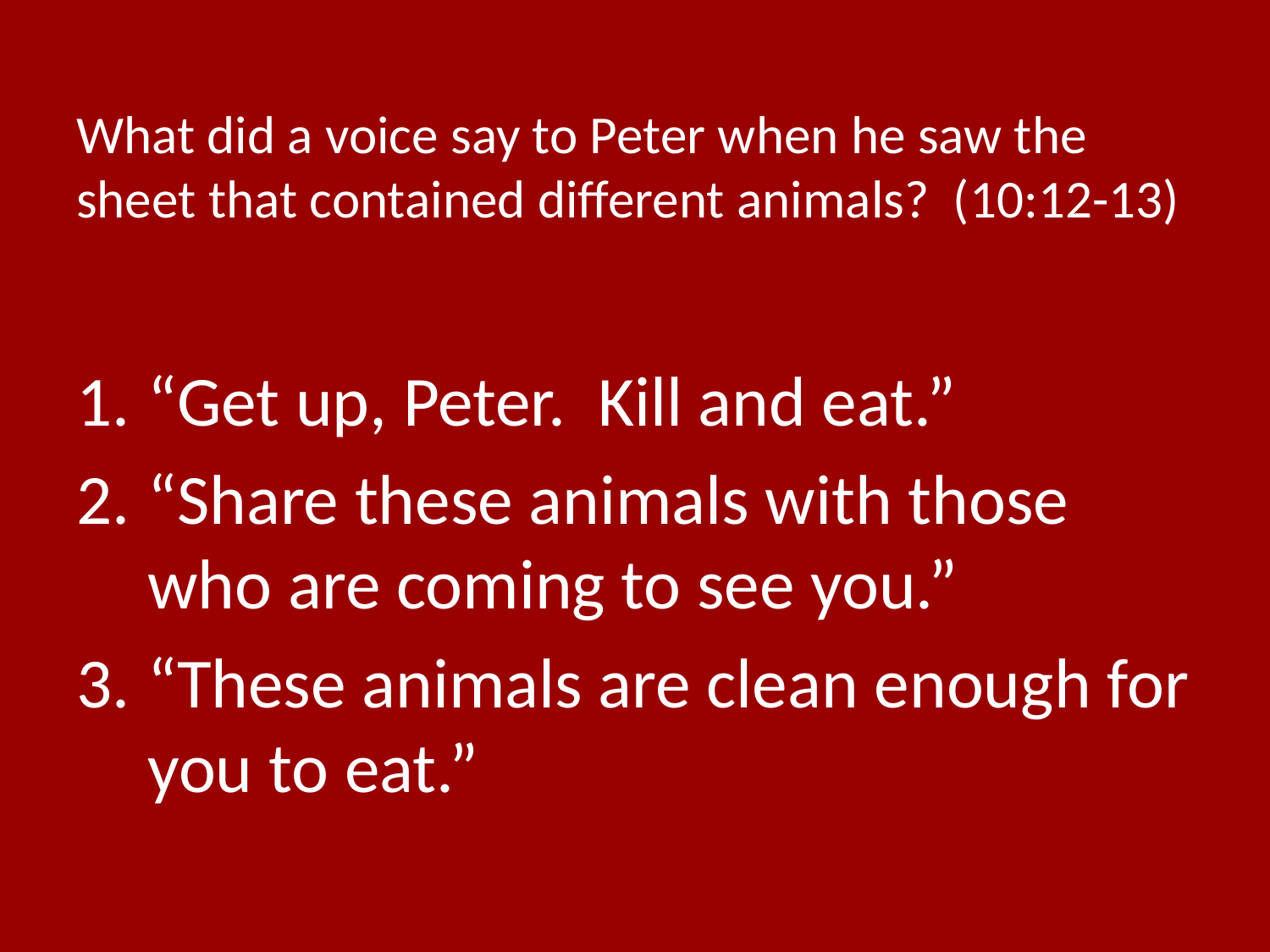

# What did a voice say to Peter when he saw the sheet that contained different animals?  (10:12-13)
“Get up, Peter.  Kill and eat.”
“Share these animals with those who are coming to see you.”
“These animals are clean enough for you to eat.”